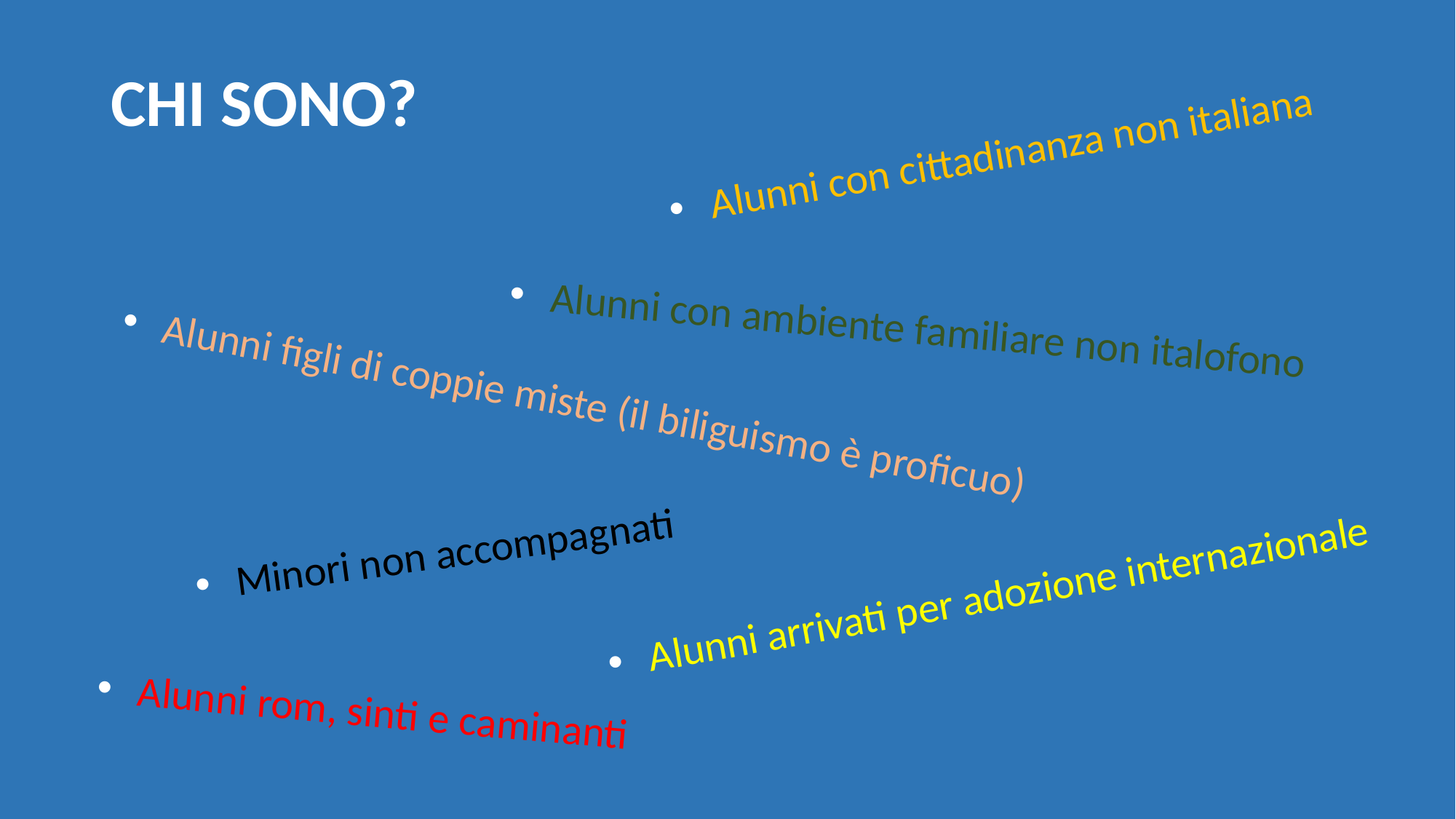

# CHI SONO?
Alunni con cittadinanza non italiana
Alunni con ambiente familiare non italofono
Alunni figli di coppie miste (il biliguismo è proficuo)
Minori non accompagnati
Alunni arrivati per adozione internazionale
Alunni rom, sinti e caminanti